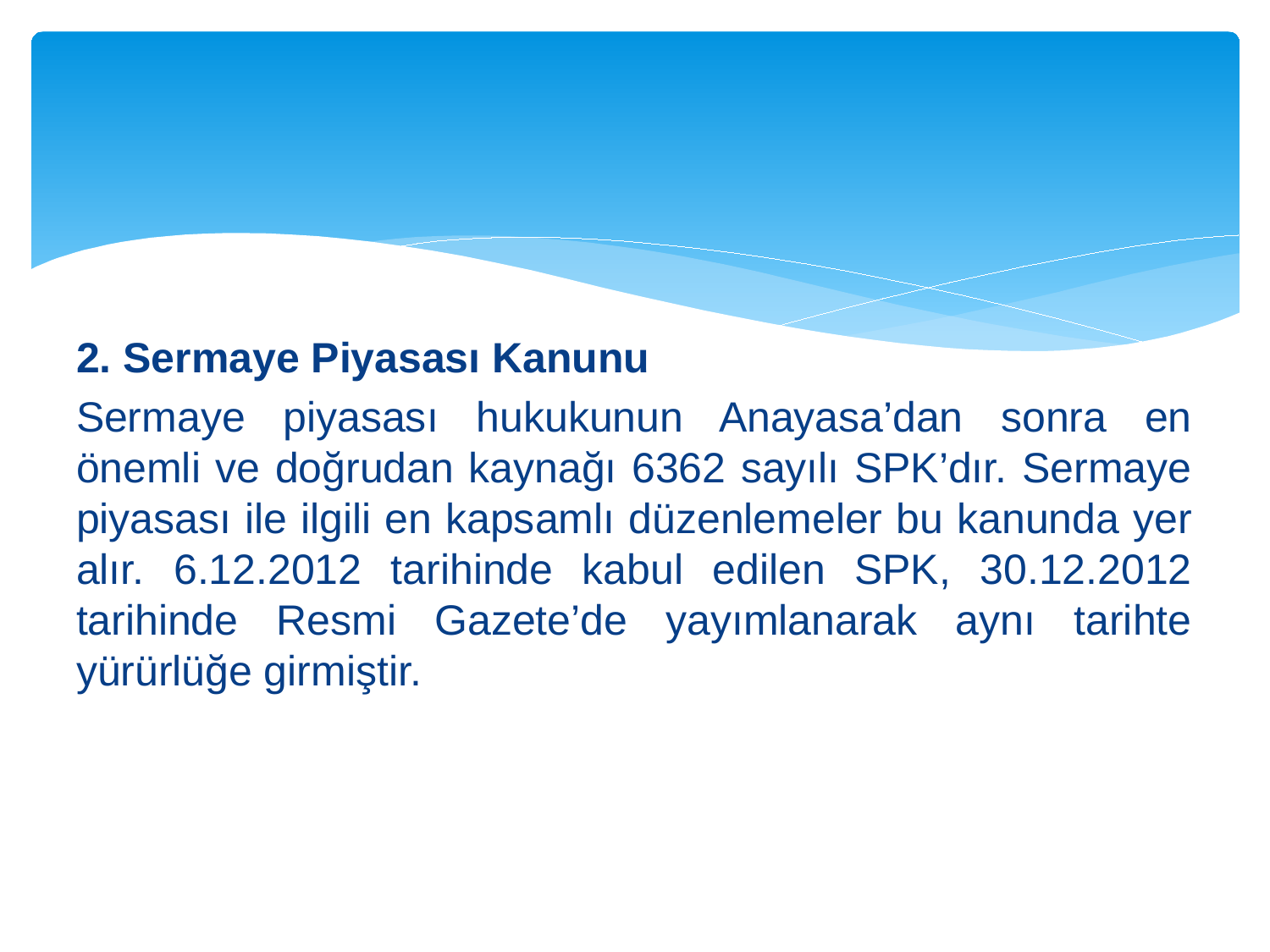

#

2. Sermaye Piyasası Kanunu
Sermaye piyasası hukukunun Anayasa’dan sonra en önemli ve doğrudan kaynağı 6362 sayılı SPK’dır. Sermaye piyasası ile ilgili en kapsamlı düzenlemeler bu kanunda yer alır. 6.12.2012 tarihinde kabul edilen SPK, 30.12.2012 tarihinde Resmi Gazete’de yayımlanarak aynı tarihte yürürlüğe girmiştir.